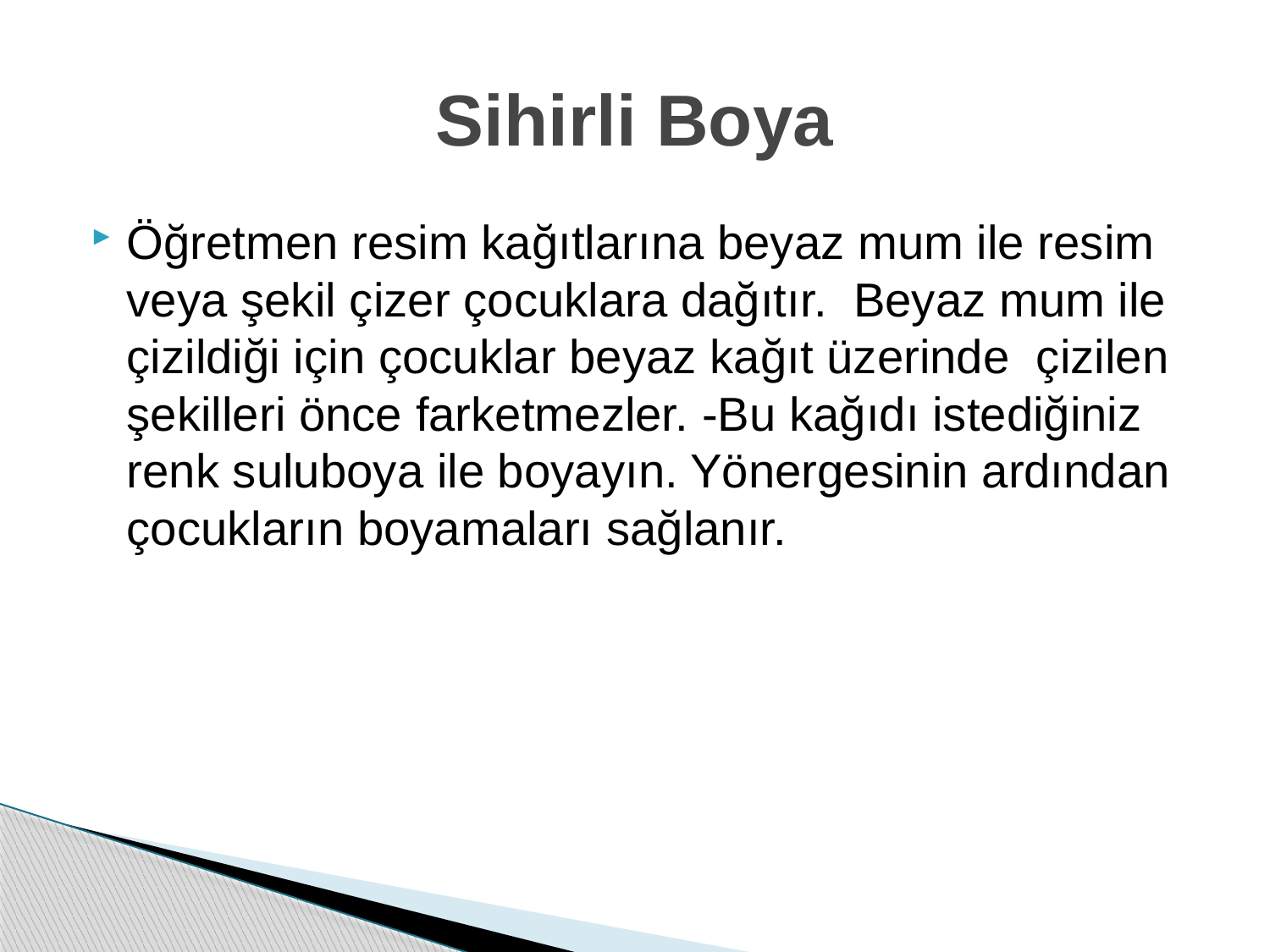

# Sihirli Boya
Öğretmen resim kağıtlarına beyaz mum ile resim veya şekil çizer çocuklara dağıtır.  Beyaz mum ile çizildiği için çocuklar beyaz kağıt üzerinde  çizilen şekilleri önce farketmezler. -Bu kağıdı istediğiniz renk suluboya ile boyayın. Yönergesinin ardından çocukların boyamaları sağlanır.